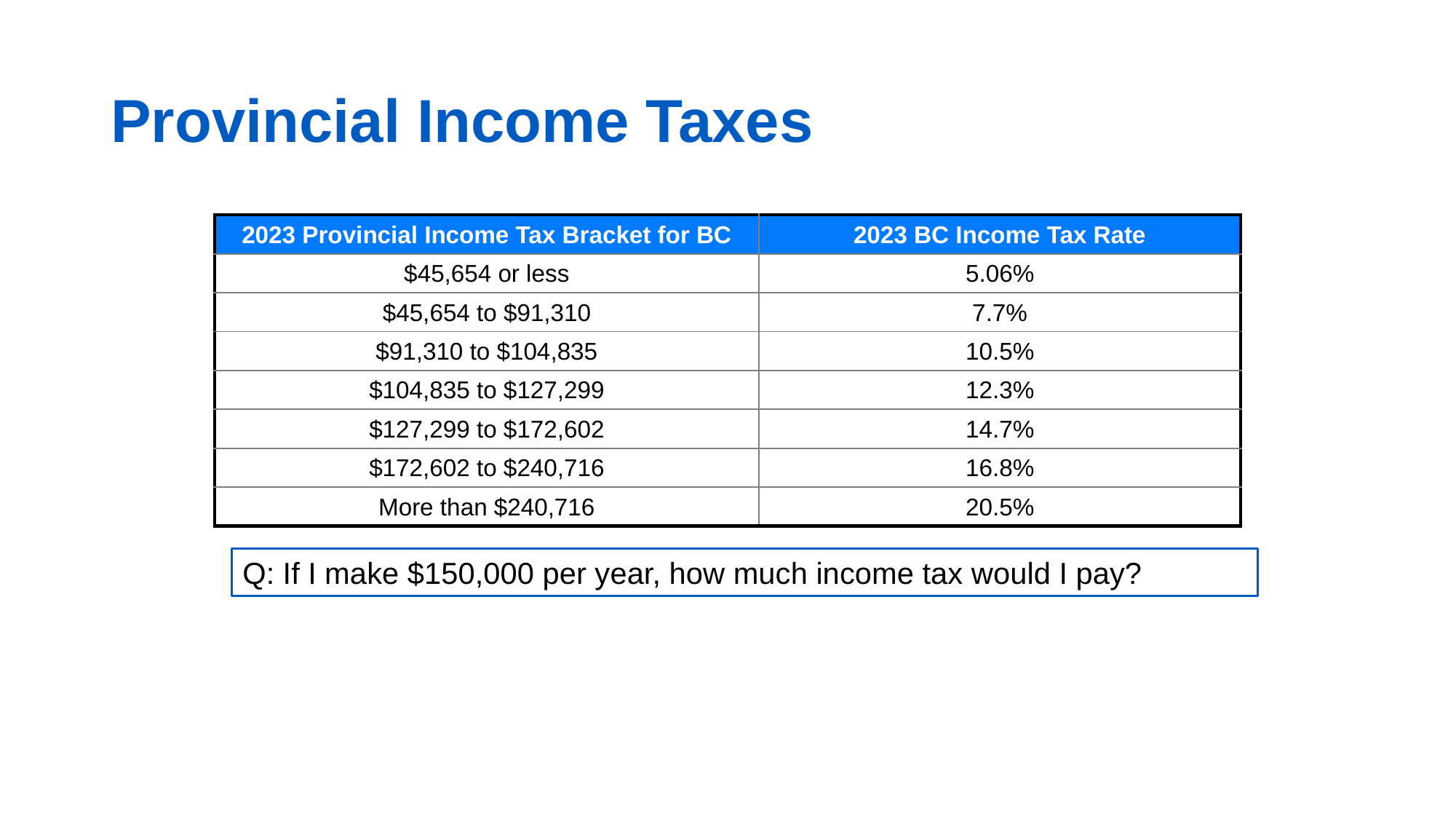

# Provincial Income Taxes
| 2023 Provincial Income Tax Bracket for BC | 2023 BC Income Tax Rate |
| --- | --- |
| $45,654 or less | 5.06% |
| $45,654 to $91,310 | 7.7% |
| $91,310 to $104,835 | 10.5% |
| $104,835 to $127,299 | 12.3% |
| $127,299 to $172,602 | 14.7% |
| $172,602 to $240,716 | 16.8% |
| More than $240,716 | 20.5% |
Q: If I make $150,000 per year, how much income tax would I pay?